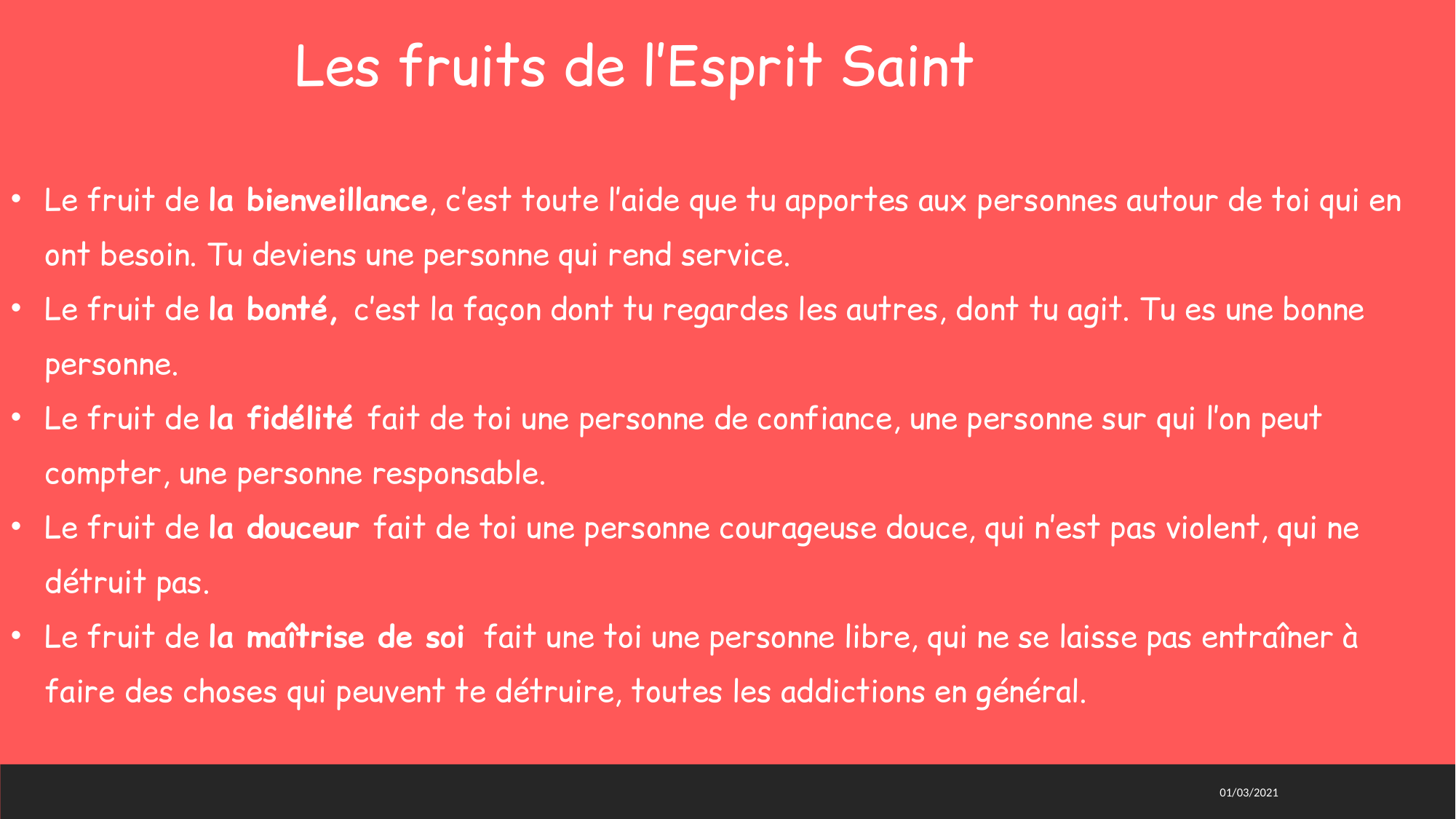

Les fruits de l’Esprit Saint
Le fruit de la bienveillance, c’est toute l’aide que tu apportes aux personnes autour de toi qui en ont besoin. Tu deviens une personne qui rend service.
Le fruit de la bonté, c’est la façon dont tu regardes les autres, dont tu agit. Tu es une bonne personne.
Le fruit de la fidélité fait de toi une personne de confiance, une personne sur qui l’on peut compter, une personne responsable.
Le fruit de la douceur fait de toi une personne courageuse douce, qui n’est pas violent, qui ne détruit pas.
Le fruit de la maîtrise de soi  fait une toi une personne libre, qui ne se laisse pas entraîner à faire des choses qui peuvent te détruire, toutes les addictions en général.

01/03/2021